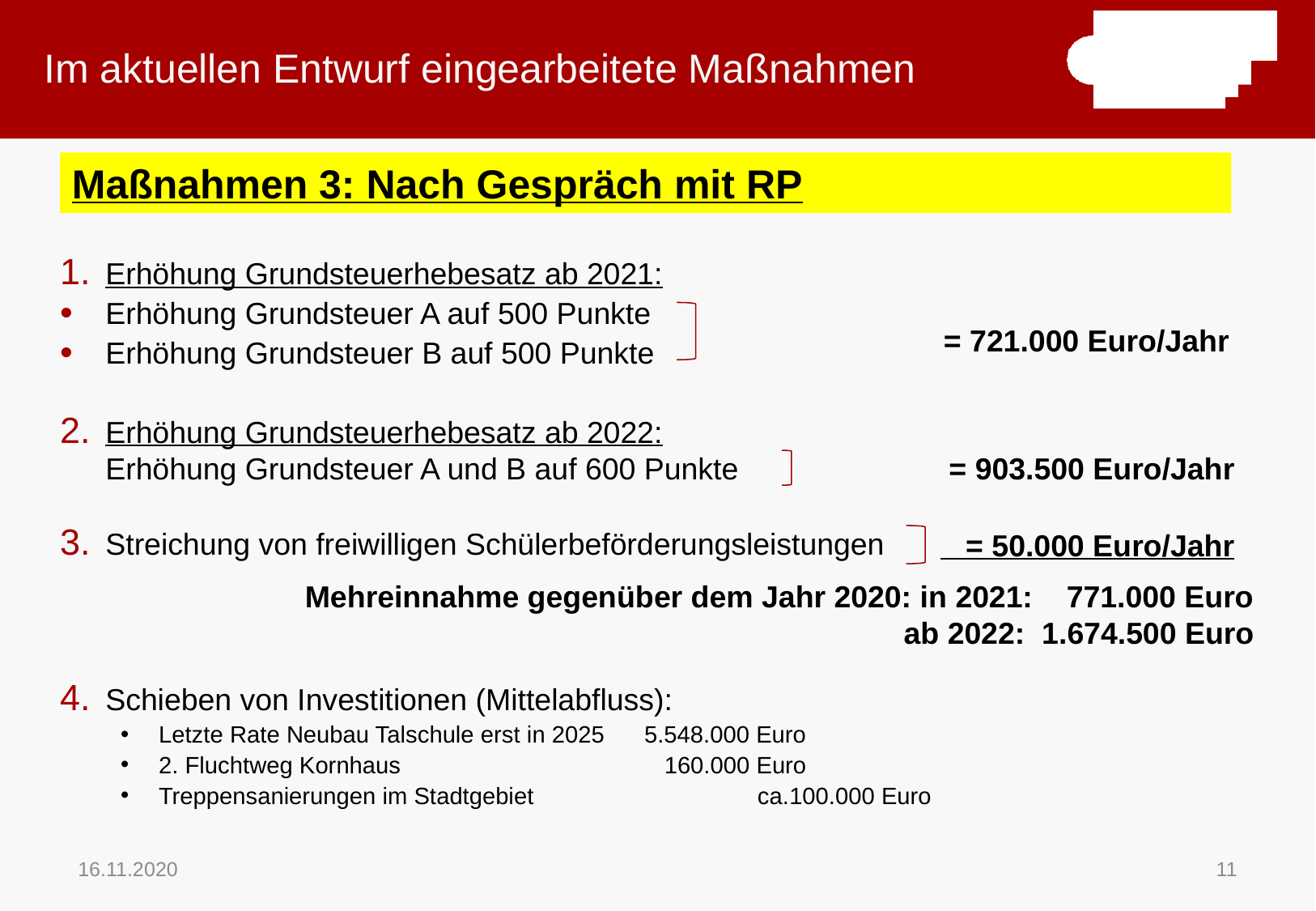

# Im aktuellen Entwurf eingearbeitete Maßnahmen
Maßnahmen 3: Nach Gespräch mit RP
Erhöhung Grundsteuerhebesatz ab 2021:
Erhöhung Grundsteuer A auf 500 Punkte
Erhöhung Grundsteuer B auf 500 Punkte

Erhöhung Grundsteuerhebesatz ab 2022:
Erhöhung Grundsteuer A und B auf 600 Punkte
Streichung von freiwilligen Schülerbeförderungsleistungen

Schieben von Investitionen (Mittelabfluss):
Letzte Rate Neubau Talschule erst in 2025	5.548.000 Euro
2. Fluchtweg Kornhaus			   160.000 Euro
Treppensanierungen im Stadtgebiet	                 ca.100.000 Euro

= 721.000 Euro/Jahr
= 903.500 Euro/Jahr

   = 50.000 Euro/Jahr

Mehreinnahme gegenüber dem Jahr 2020: in 2021:    771.000 Euro
ab 2022:  1.674.500 Euro
16.11.2020

11